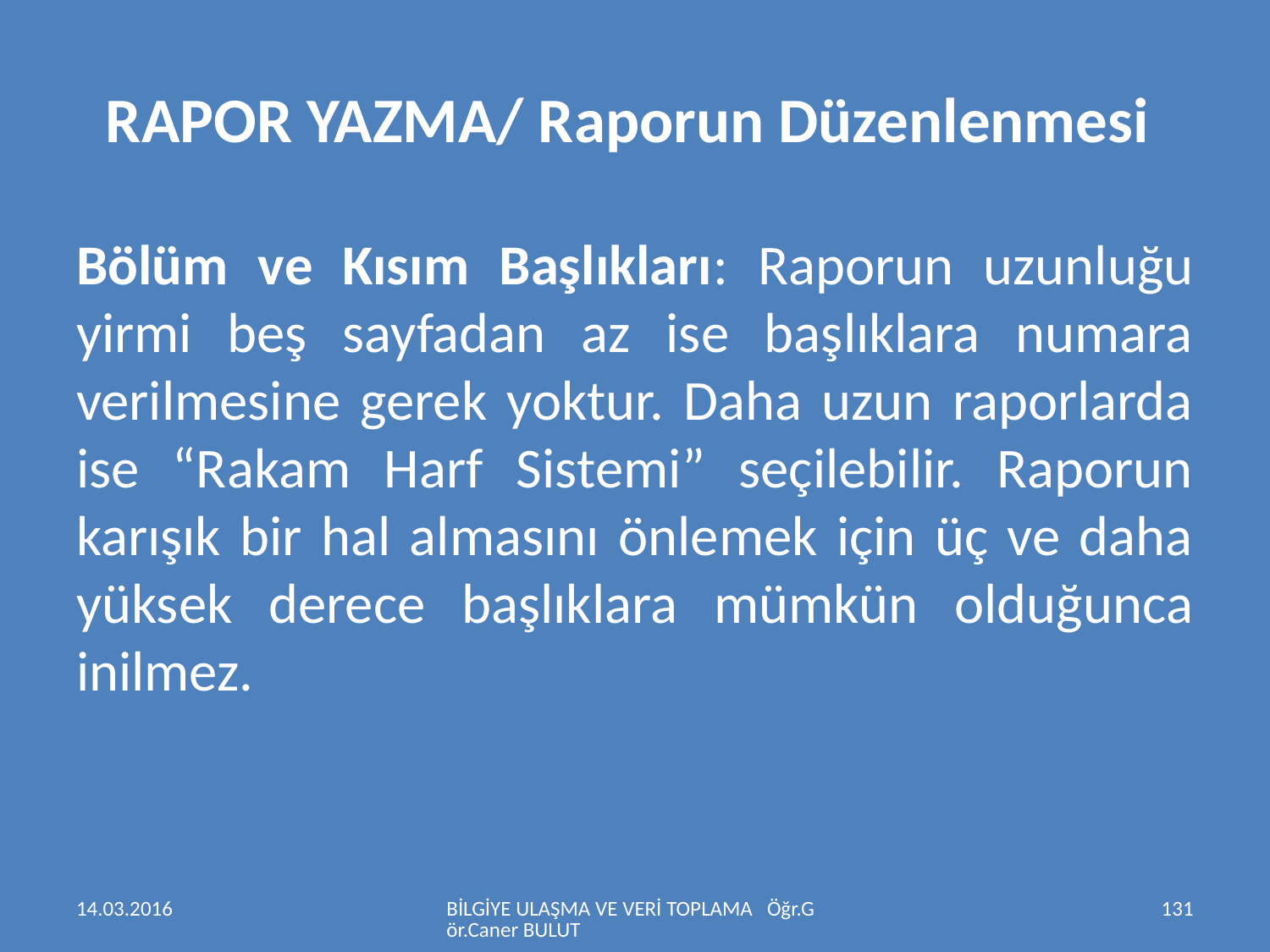

# RAPOR YAZMA/ Raporun Düzenlenmesi
Bölüm ve Kısım Başlıkları: Raporun uzunluğu yirmi beş sayfadan az ise başlıklara numara verilmesine gerek yoktur. Daha uzun raporlarda ise “Rakam Harf Sistemi” seçilebilir. Raporun karışık bir hal almasını önlemek için üç ve daha yüksek derece başlıklara mümkün olduğunca inilmez.

14.03.2016
BİLGİYE ULAŞMA VE VERİ TOPLAMA   Öğr.Gör.Caner BULUT
131